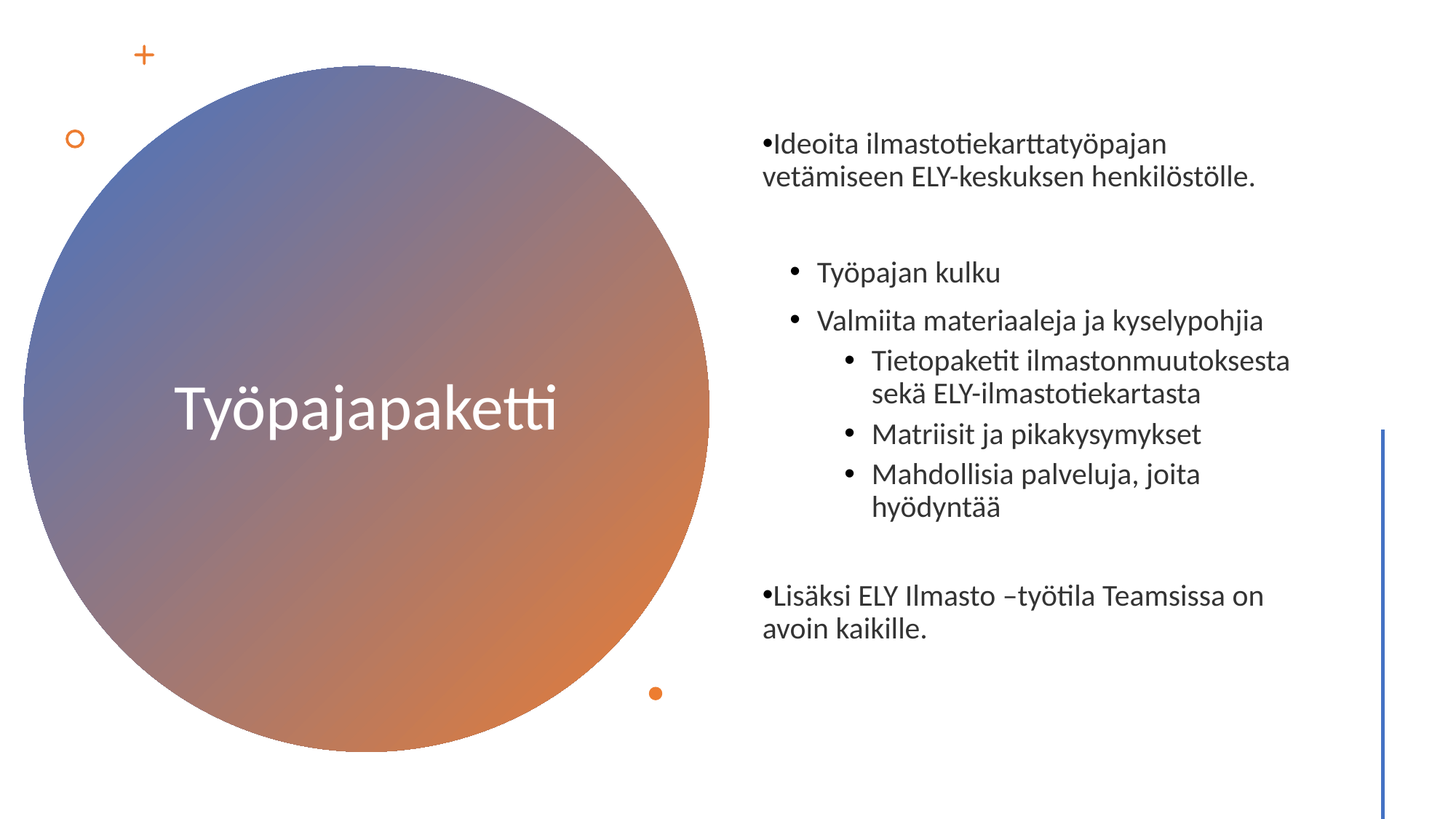

Ideoita ilmastotiekarttatyöpajan vetämiseen ELY-keskuksen henkilöstölle.

Työpajan kulku
Valmiita materiaaleja ja kyselypohjia
Tietopaketit ilmastonmuutoksesta sekä ELY-ilmastotiekartasta
Matriisit ja pikakysymykset
Mahdollisia palveluja, joita hyödyntää

Lisäksi ELY Ilmasto –työtila Teamsissa on avoin kaikille.

# Työpajapaketti